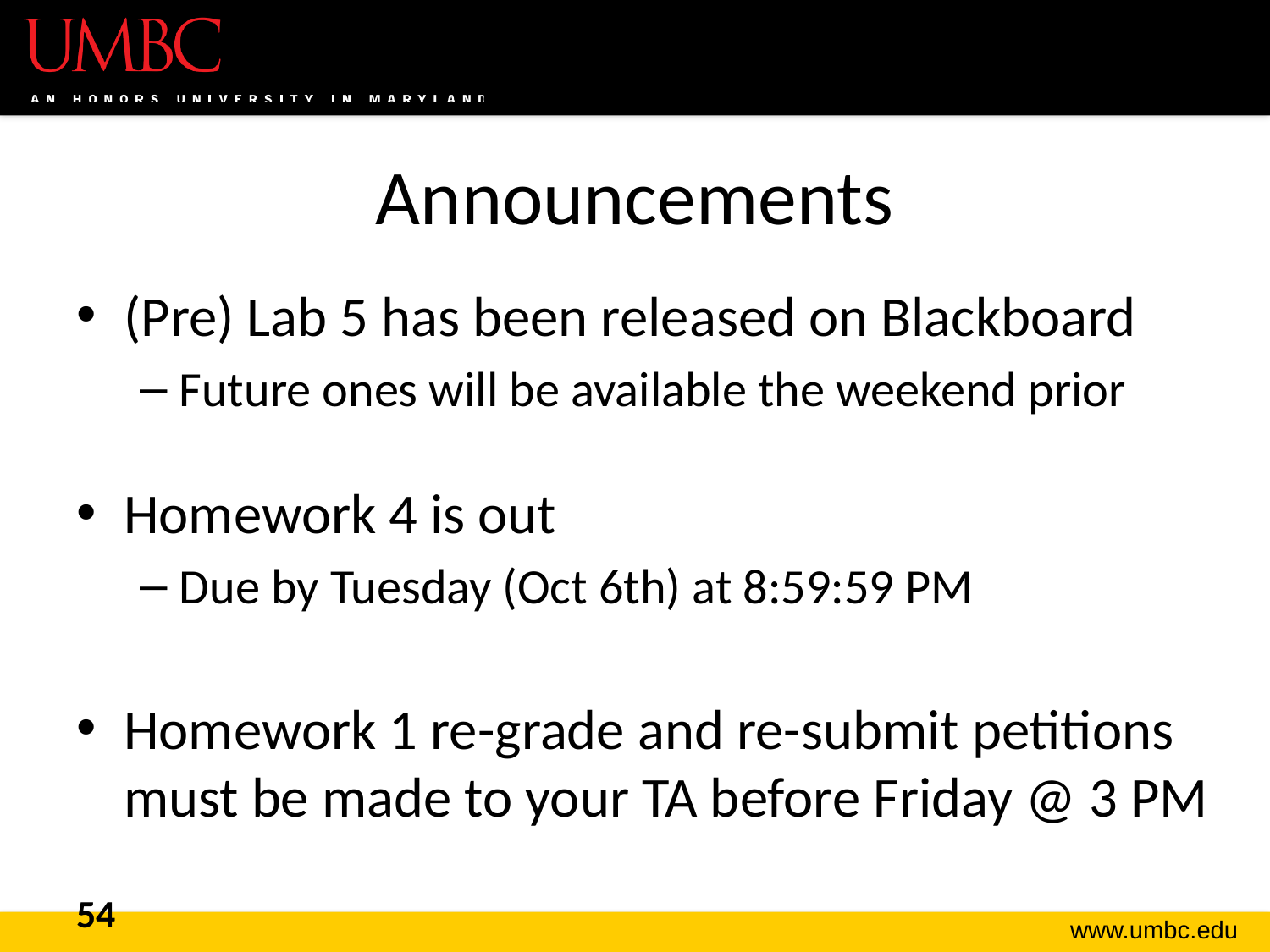

# Announcements
(Pre) Lab 5 has been released on Blackboard
Future ones will be available the weekend prior

Homework 4 is out
Due by Tuesday (Oct 6th) at 8:59:59 PM

Homework 1 re-grade and re-submit petitions must be made to your TA before Friday @ 3 PM

54